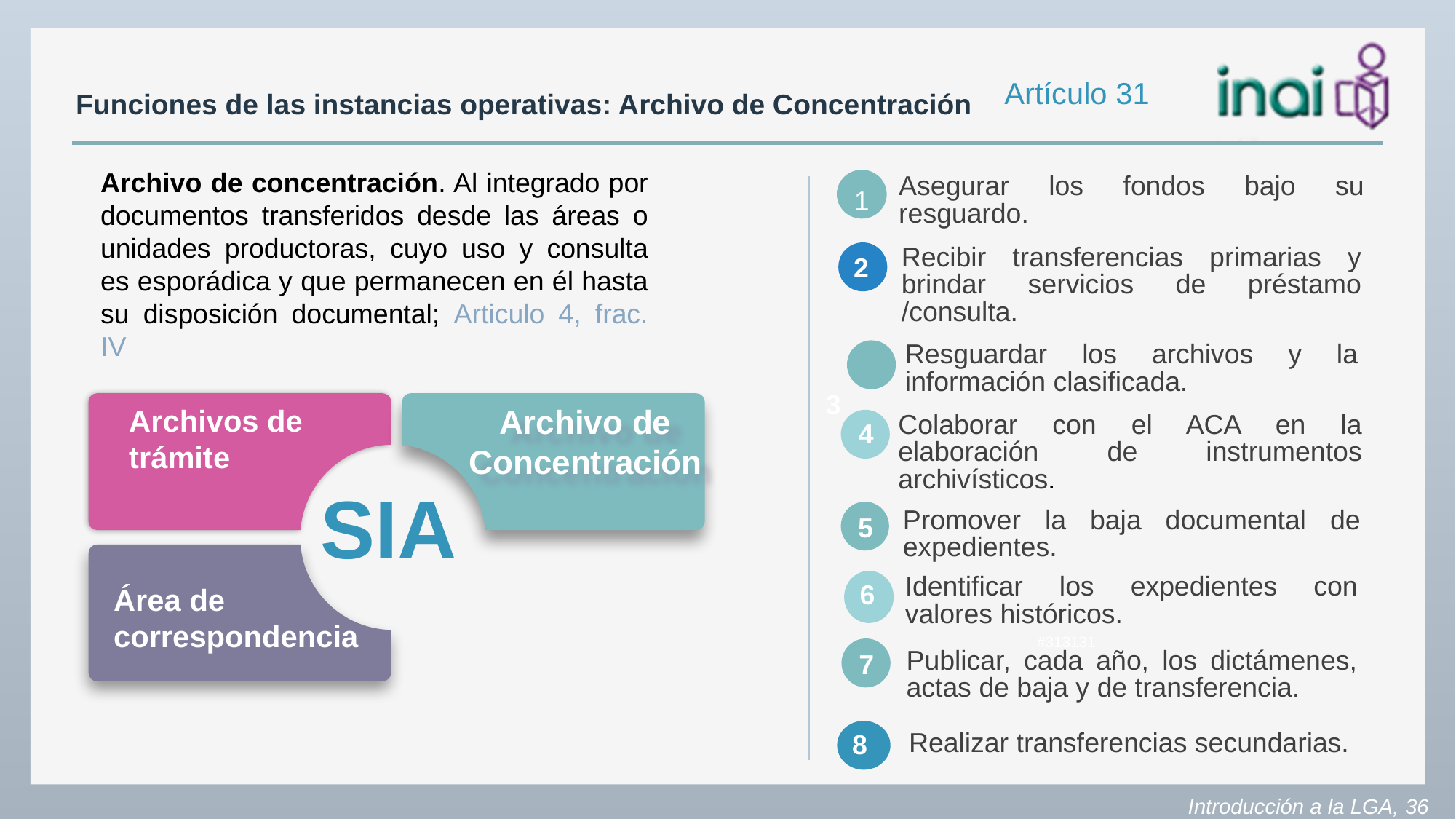

# Funciones de las instancias operativas: Archivo de Concentración
Artículo 31
Archivo de concentración. Al integrado por documentos transferidos desde las áreas o unidades productoras, cuyo uso y consulta es esporádica y que permanecen en él hasta su disposición documental; Articulo 4, frac. IV
Asegurar los fondos bajo su resguardo.

1
Recibir transferencias primarias y brindar servicios de préstamo /consulta.

2
Resguardar los archivos y la información clasificada.

3
Colaborar con el ACA en la elaboración de instrumentos archivísticos.

4

5
Promover la baja documental de expedientes.
Identificar los expedientes con valores históricos.

6

7
Publicar, cada año, los dictámenes, actas de baja y de transferencia.

8
Realizar transferencias secundarias.

Archivo de Concentración
Archivos de
trámite
SIA
Área de correspondencia
Archivos de
trámite
#313131
Introducción a la LGA, 36